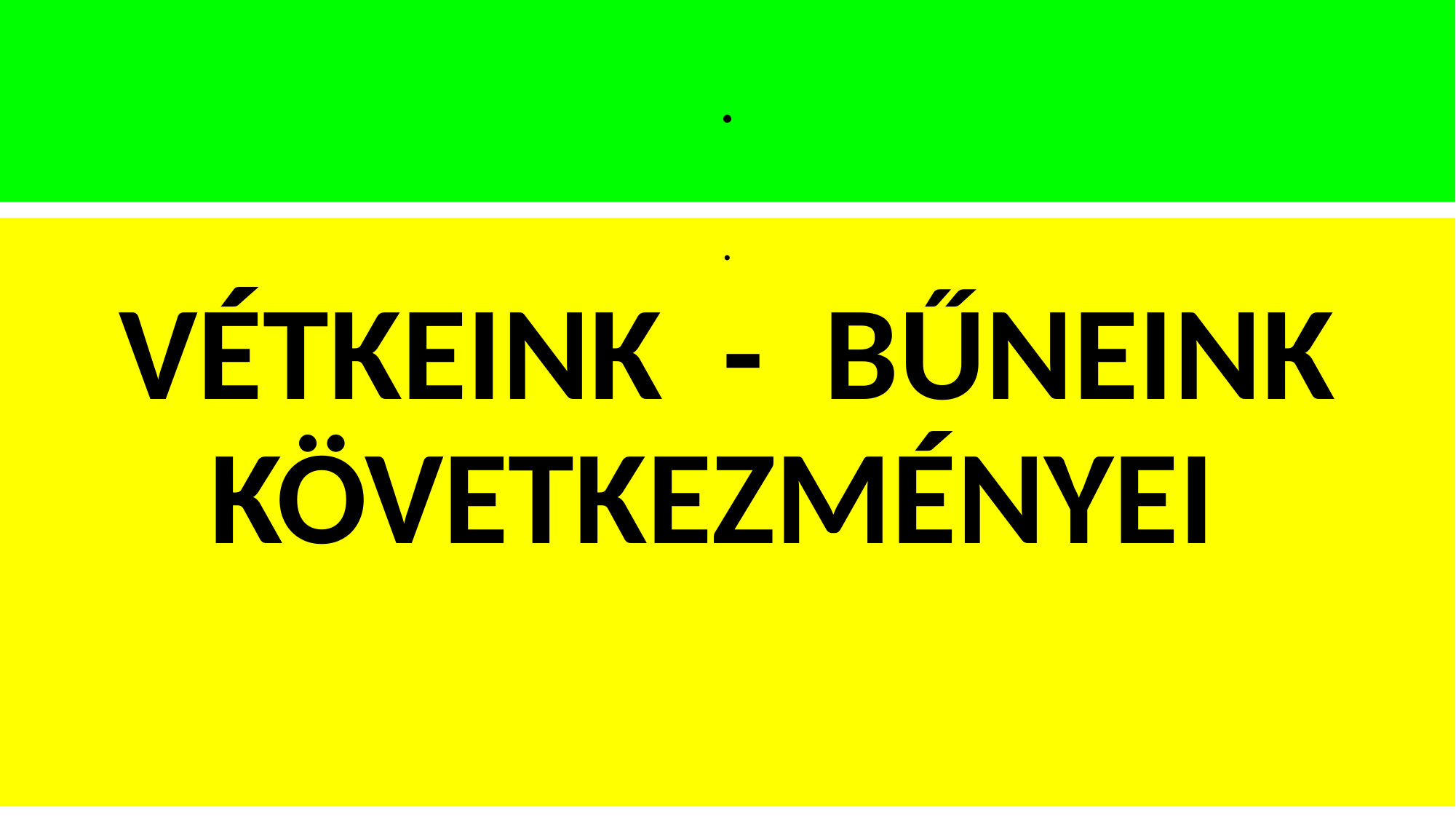

# .
.
VÉTKEINK  -  BŰNEINK
KÖVETKEZMÉNYEI